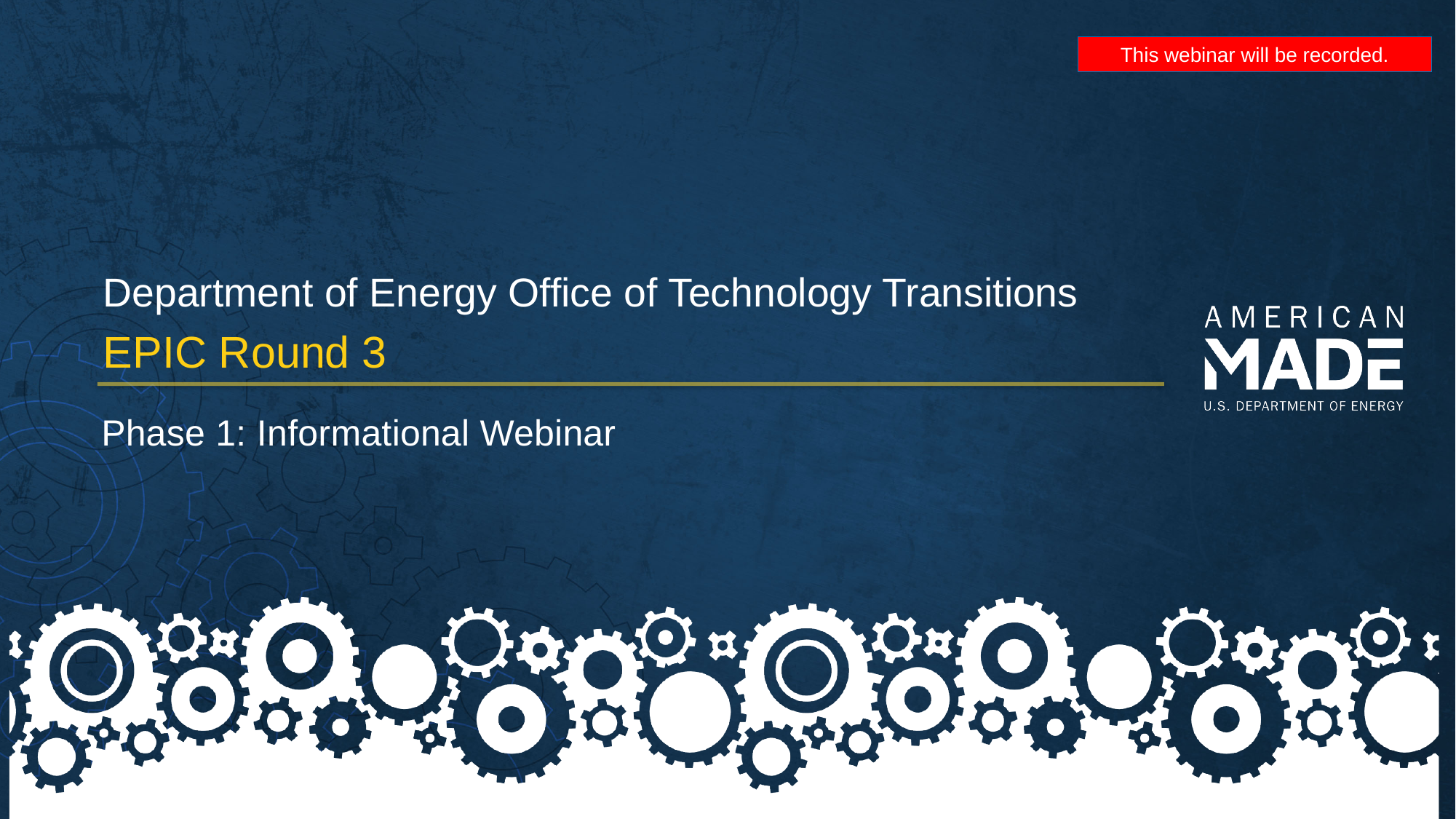

This webinar will be recorded.
Department of Energy Office of Technology Transitions
EPIC Round 3
Phase 1: Informational Webinar